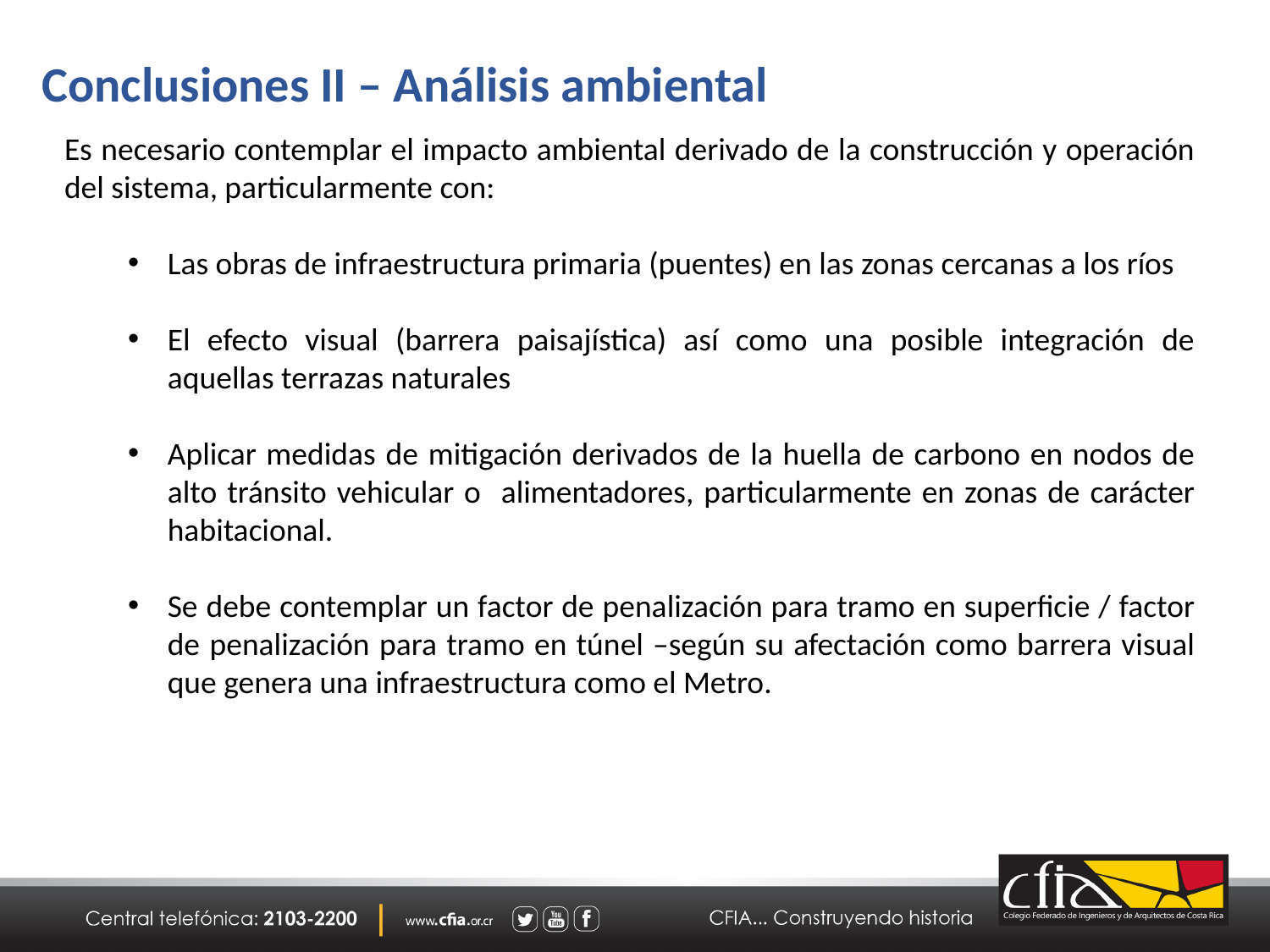

Conclusiones II – Análisis ambiental
Es necesario contemplar el impacto ambiental derivado de la construcción y operación del sistema, particularmente con:

Las obras de infraestructura primaria (puentes) en las zonas cercanas a los ríos

El efecto visual (barrera paisajística) así como una posible integración de aquellas terrazas naturales

Aplicar medidas de mitigación derivados de la huella de carbono en nodos de alto tránsito vehicular o  alimentadores, particularmente en zonas de carácter habitacional.

Se debe contemplar un factor de penalización para tramo en superficie / factor de penalización para tramo en túnel –según su afectación como barrera visual que genera una infraestructura como el Metro.